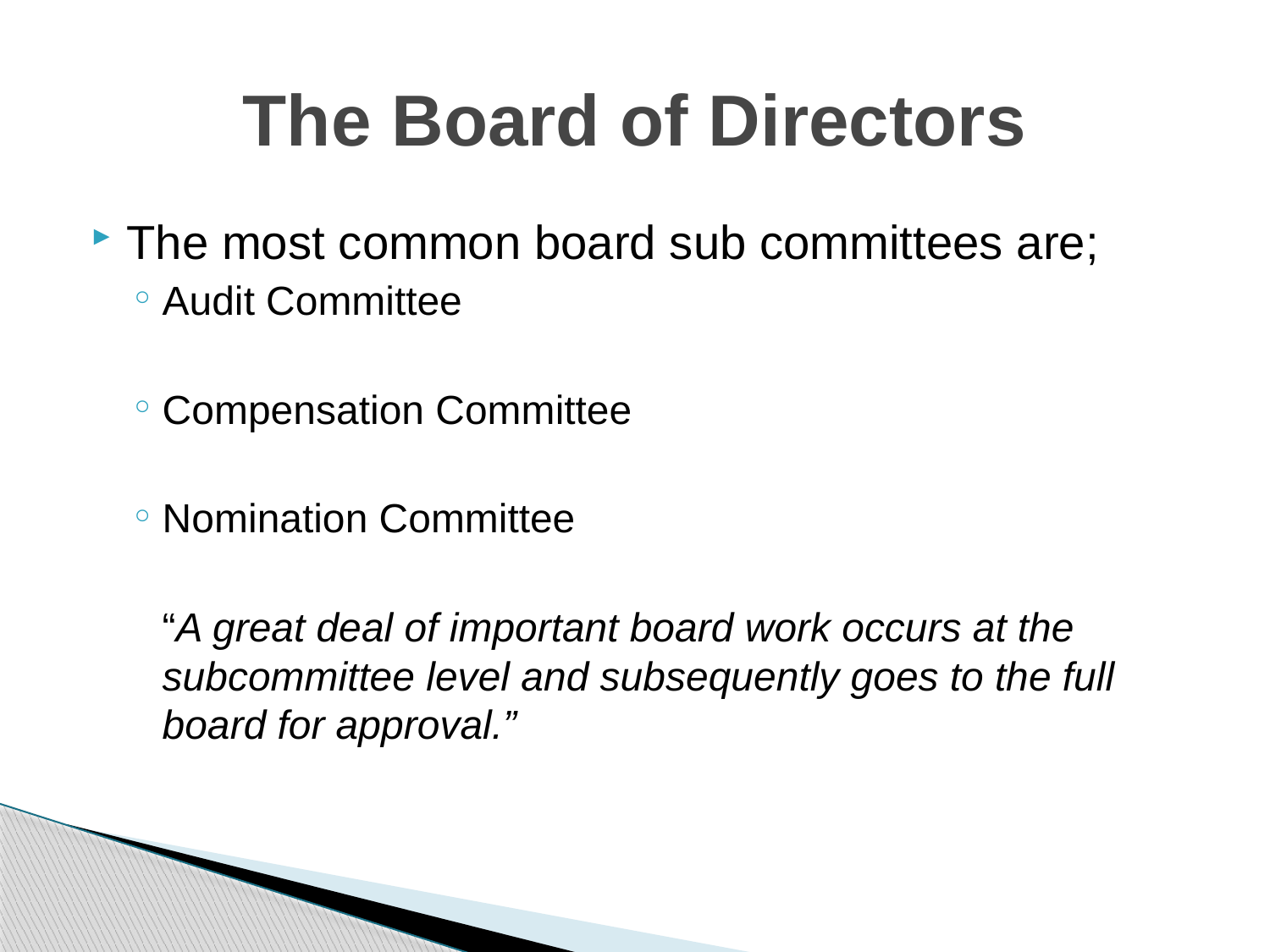

# The Board of Directors
The most common board sub committees are;
Audit Committee

Compensation Committee

Nomination Committee

	“A great deal of important board work occurs at the subcommittee level and subsequently goes to the full board for approval.”